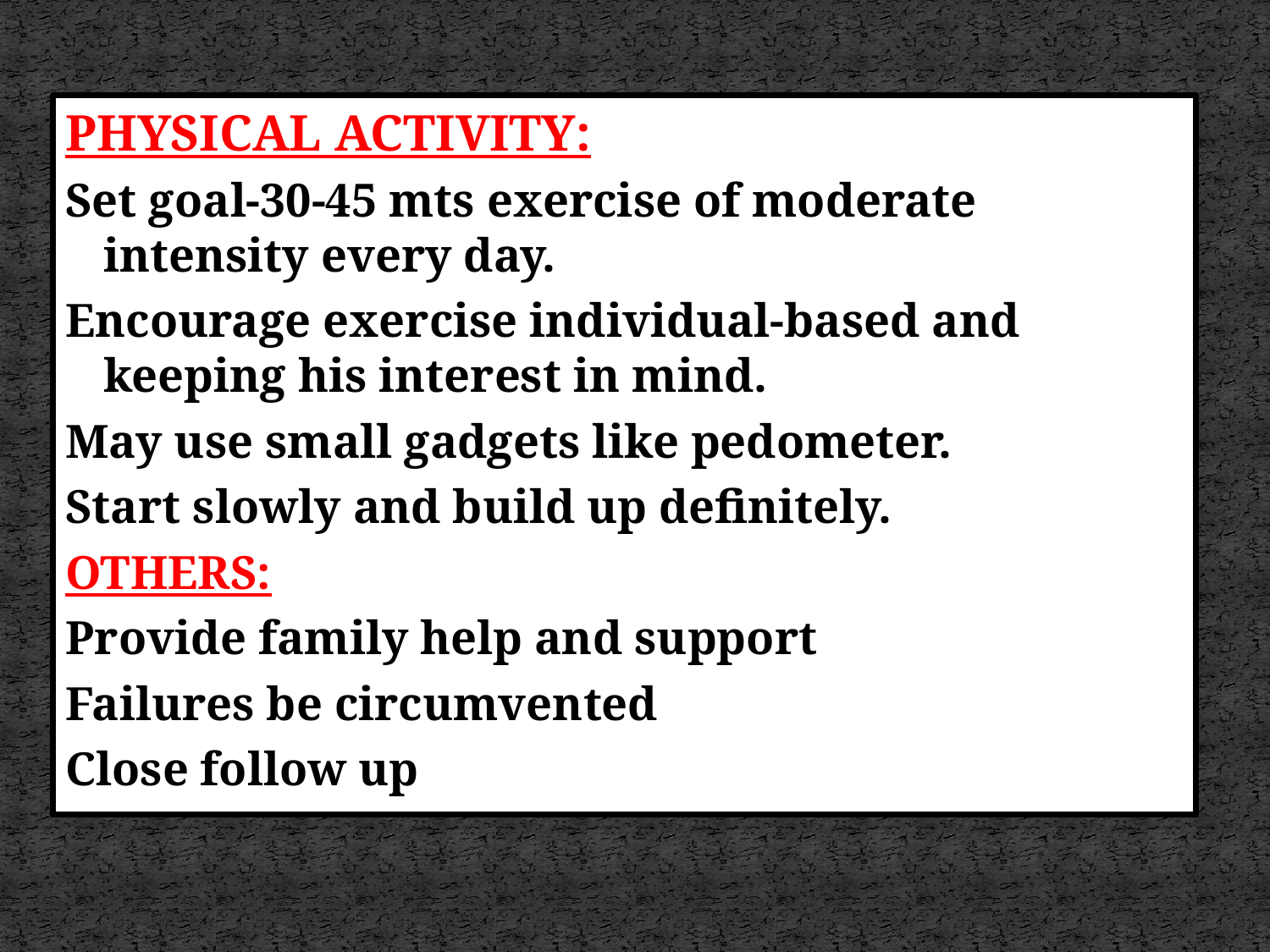

PHYSICAL ACTIVITY:
Set goal-30-45 mts exercise of moderate intensity every day.
Encourage exercise individual-based and keeping his interest in mind.
May use small gadgets like pedometer.
Start slowly and build up definitely.
OTHERS:
Provide family help and support
Failures be circumvented
Close follow up